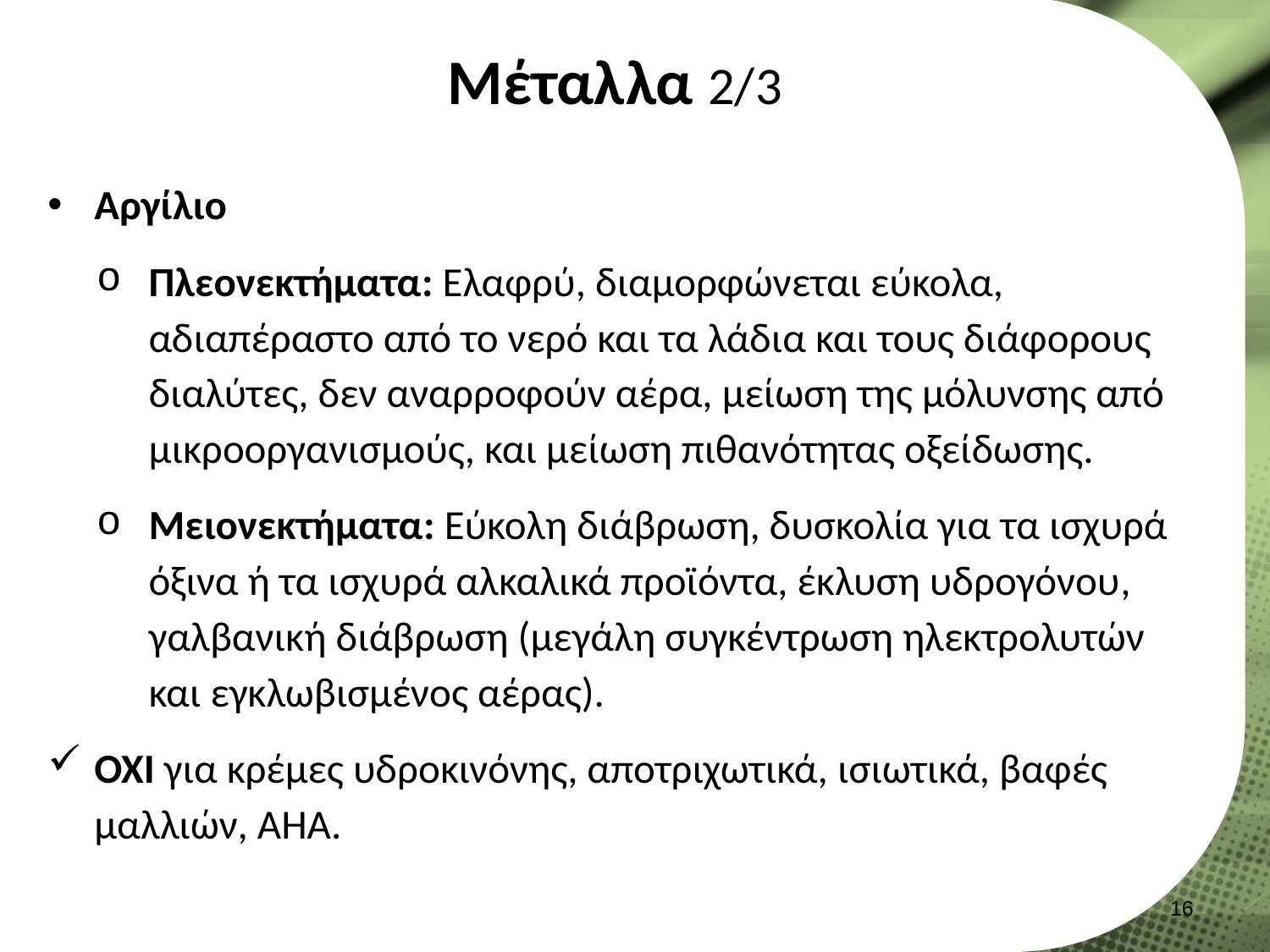

# Μέταλλα 2/3
Αργίλιο
Πλεονεκτήματα: Ελαφρύ, διαμορφώνεται εύκολα, αδιαπέραστο από το νερό και τα λάδια και τους διάφορους διαλύτες, δεν αναρροφούν αέρα, μείωση της μόλυνσης από μικροοργανισμούς, και μείωση πιθανότητας οξείδωσης.
Μειονεκτήματα: Εύκολη διάβρωση, δυσκολία για τα ισχυρά όξινα ή τα ισχυρά αλκαλικά προϊόντα, έκλυση υδρογόνου, γαλβανική διάβρωση (μεγάλη συγκέντρωση ηλεκτρολυτών και εγκλωβισμένος αέρας).
ΌΧΙ για κρέμες υδροκινόνης, αποτριχωτικά, ισιωτικά, βαφές μαλλιών, ΑΗΑ.
16